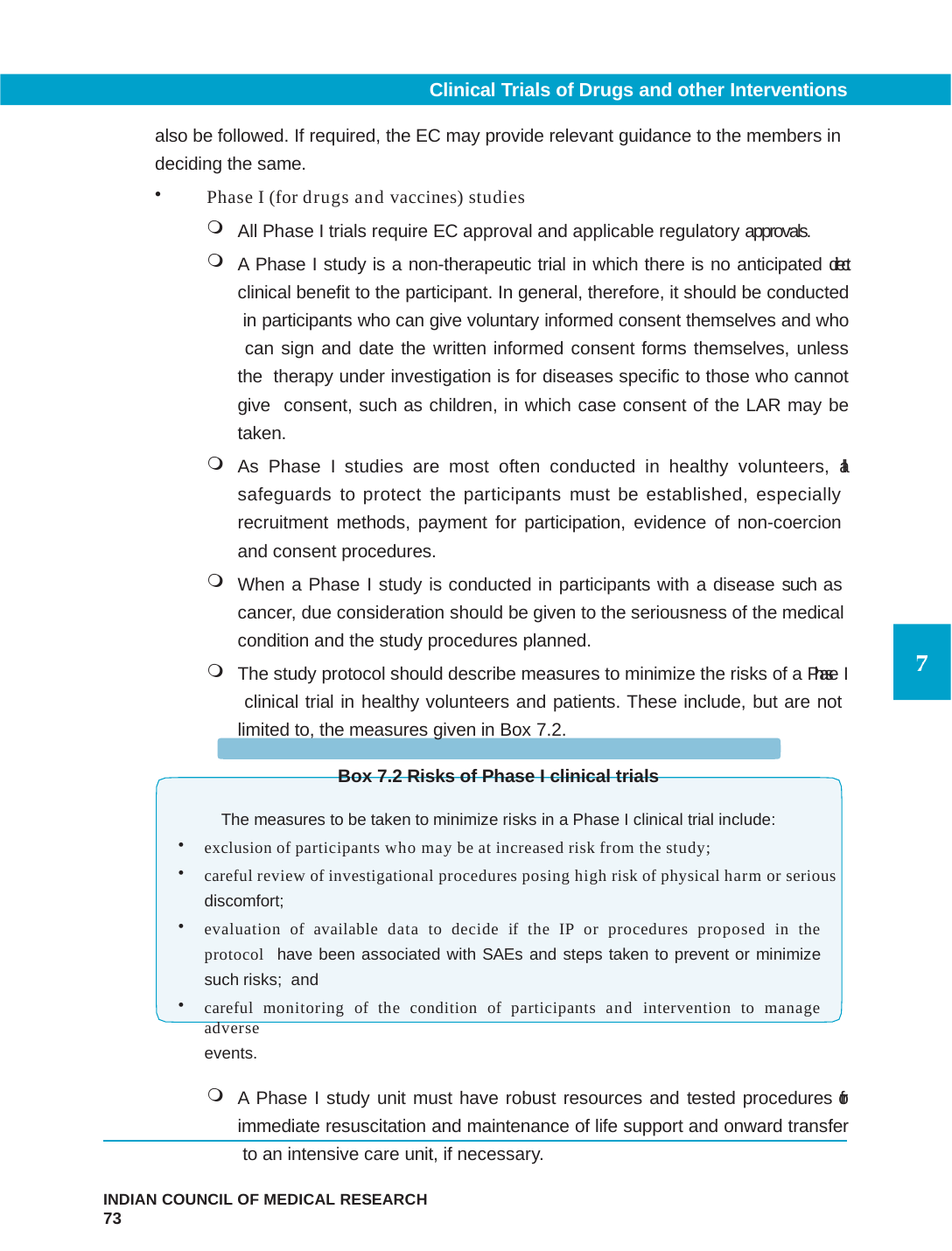

Clinical Trials of Drugs and other Interventions
also be followed. If required, the EC may provide relevant guidance to the members in  deciding the same.
Phase I (for drugs and vaccines) studies
All Phase I trials require EC approval and applicable regulatory approvals.
A Phase I study is a non-therapeutic trial in which there is no anticipated direct  clinical benefit to the participant. In general, therefore, it should be conducted  in participants who can give voluntary informed consent themselves and who  can sign and date the written informed consent forms themselves, unless the  therapy under investigation is for diseases specific to those who cannot give  consent, such as children, in which case consent of the LAR may be taken.
As Phase I studies are most often conducted in healthy volunteers, all  safeguards to protect the participants must be established, especially  recruitment methods, payment for participation, evidence of non-coercion  and consent procedures.
When a Phase I study is conducted in participants with a disease such as  cancer, due consideration should be given to the seriousness of the medical  condition and the study procedures planned.
The study protocol should describe measures to minimize the risks of a Phase I  clinical trial in healthy volunteers and patients. These include, but are not  limited to, the measures given in Box 7.2.

Box 7.2 Risks of Phase I clinical trials

The measures to be taken to minimize risks in a Phase I clinical trial include:
exclusion of participants who may be at increased risk from the study;
careful review of investigational procedures posing high risk of physical harm or serious
discomfort;
evaluation of available data to decide if the IP or procedures proposed in the protocol  have been associated with SAEs and steps taken to prevent or minimize such risks;  and
careful monitoring of the condition of participants and intervention to manage adverse
events.
A Phase I study unit must have robust resources and tested procedures for  immediate resuscitation and maintenance of life support and onward transfer  to an intensive care unit, if necessary.

INDIAN COUNCIL OF MEDICAL RESEARCH	73